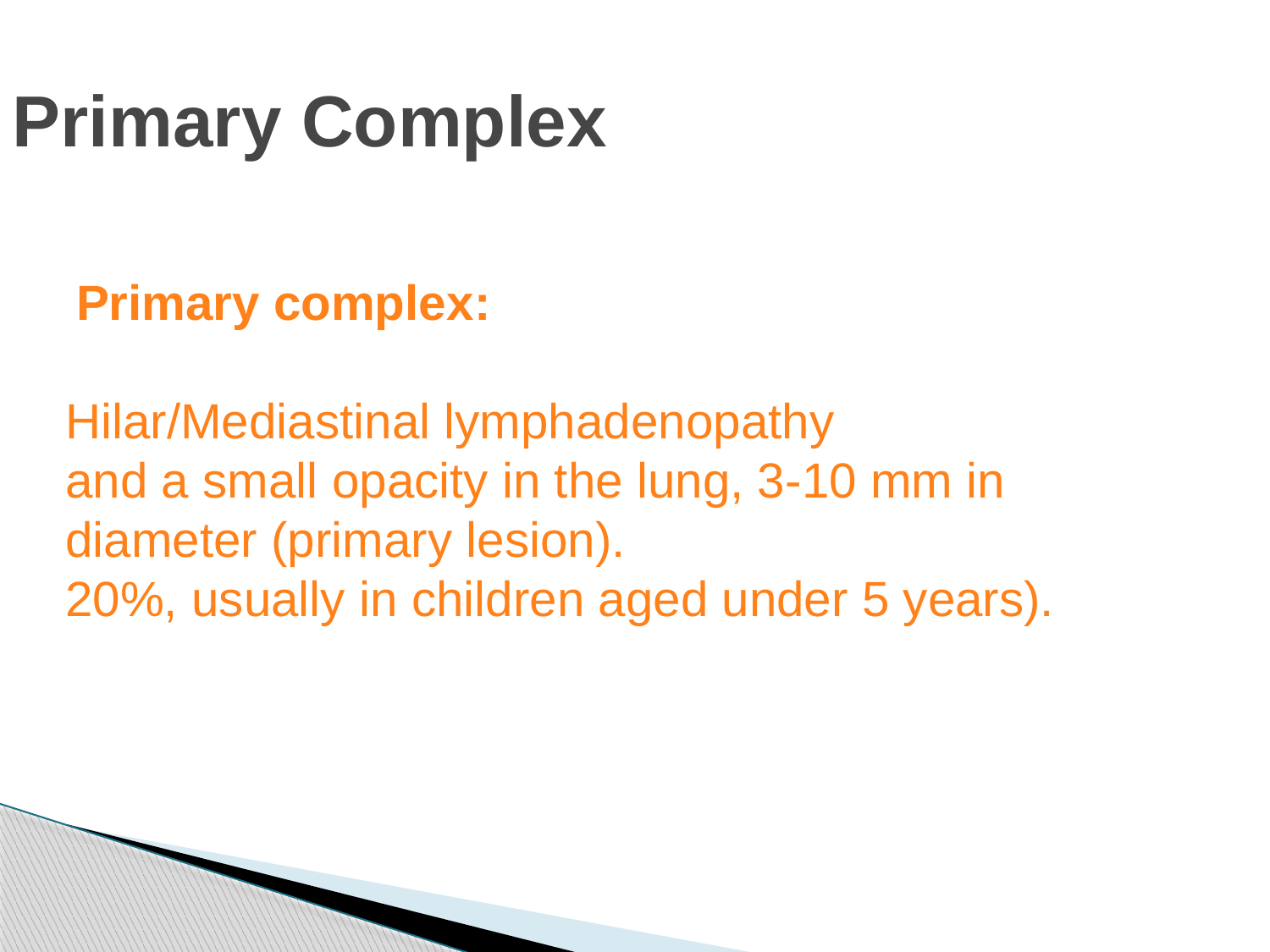

Primary Complex
 Primary complex:

Hilar/Mediastinal lymphadenopathy
and a small opacity in the lung, 3-10 mm in
diameter (primary lesion).
20%, usually in children aged under 5 years).